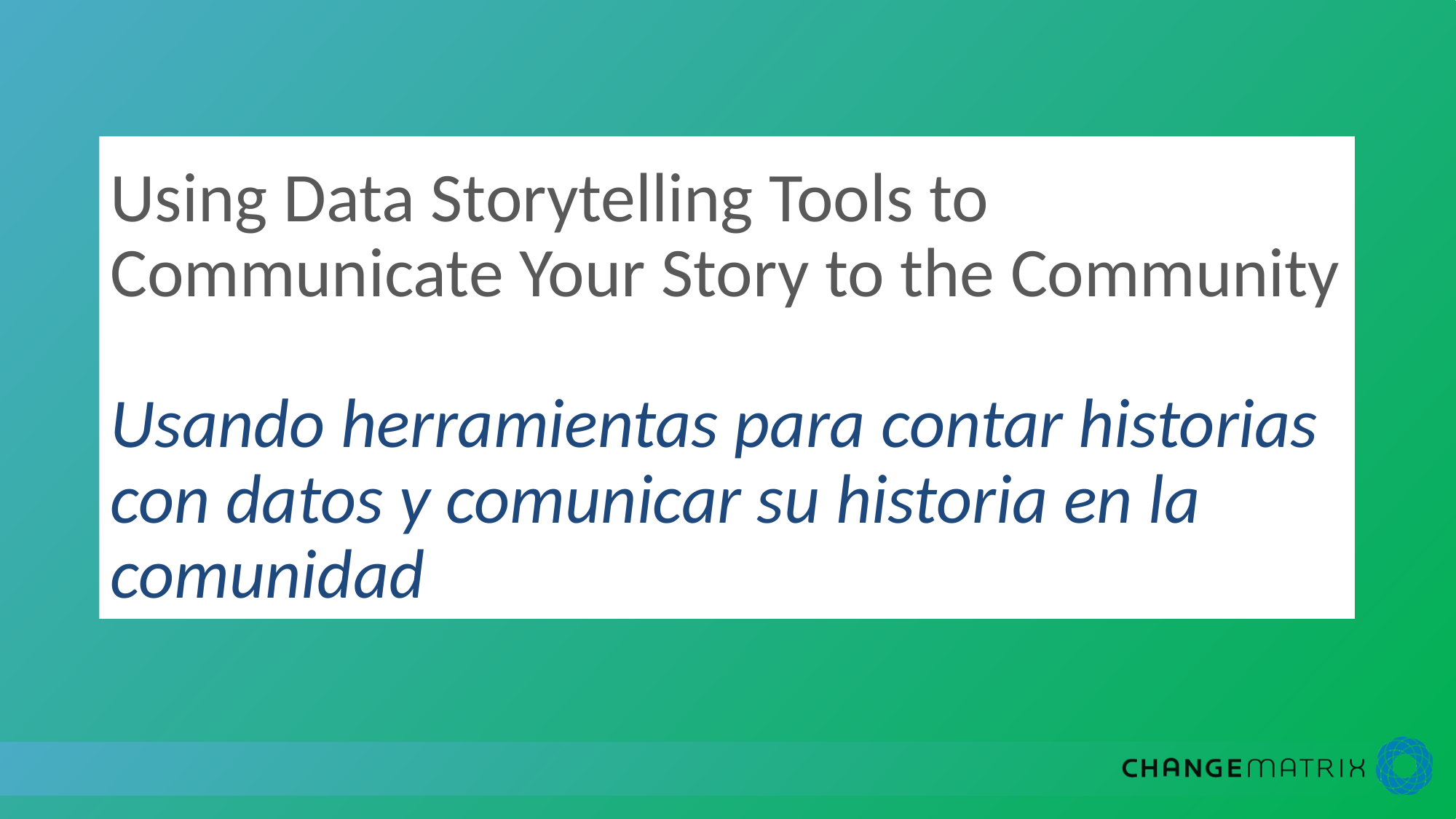

# Using Data Storytelling Tools to Communicate Your Story to the Community Usando herramientas para contar historias con datos y comunicar su historia en la comunidad